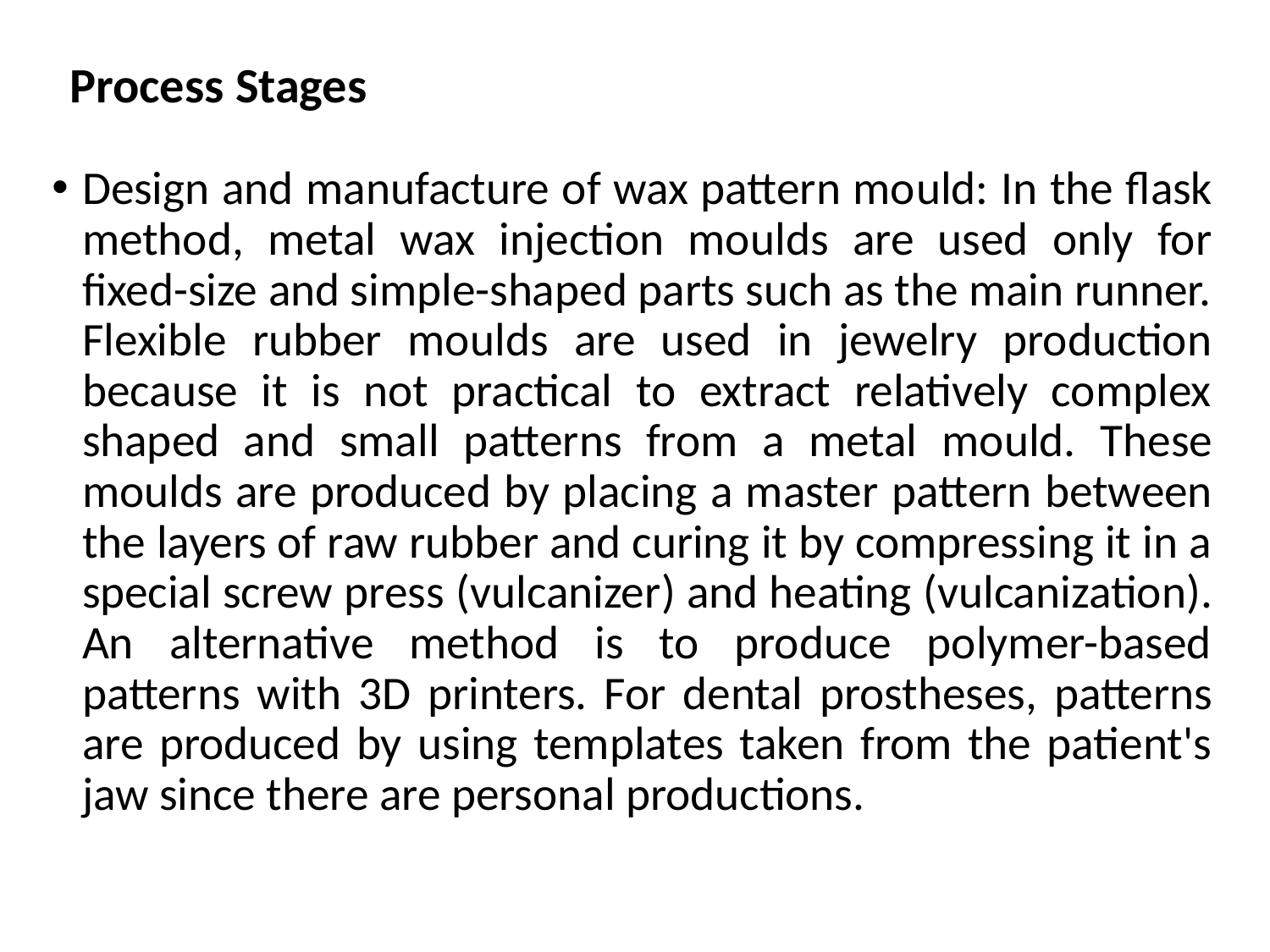

# Process Stages
Design and manufacture of wax pattern mould: In the flask method, metal wax injection moulds are used only for fixed-size and simple-shaped parts such as the main runner. Flexible rubber moulds are used in jewelry production because it is not practical to extract relatively complex shaped and small patterns from a metal mould. These moulds are produced by placing a master pattern between the layers of raw rubber and curing it by compressing it in a special screw press (vulcanizer) and heating (vulcanization). An alternative method is to produce polymer-based patterns with 3D printers. For dental prostheses, patterns are produced by using templates taken from the patient's jaw since there are personal productions.